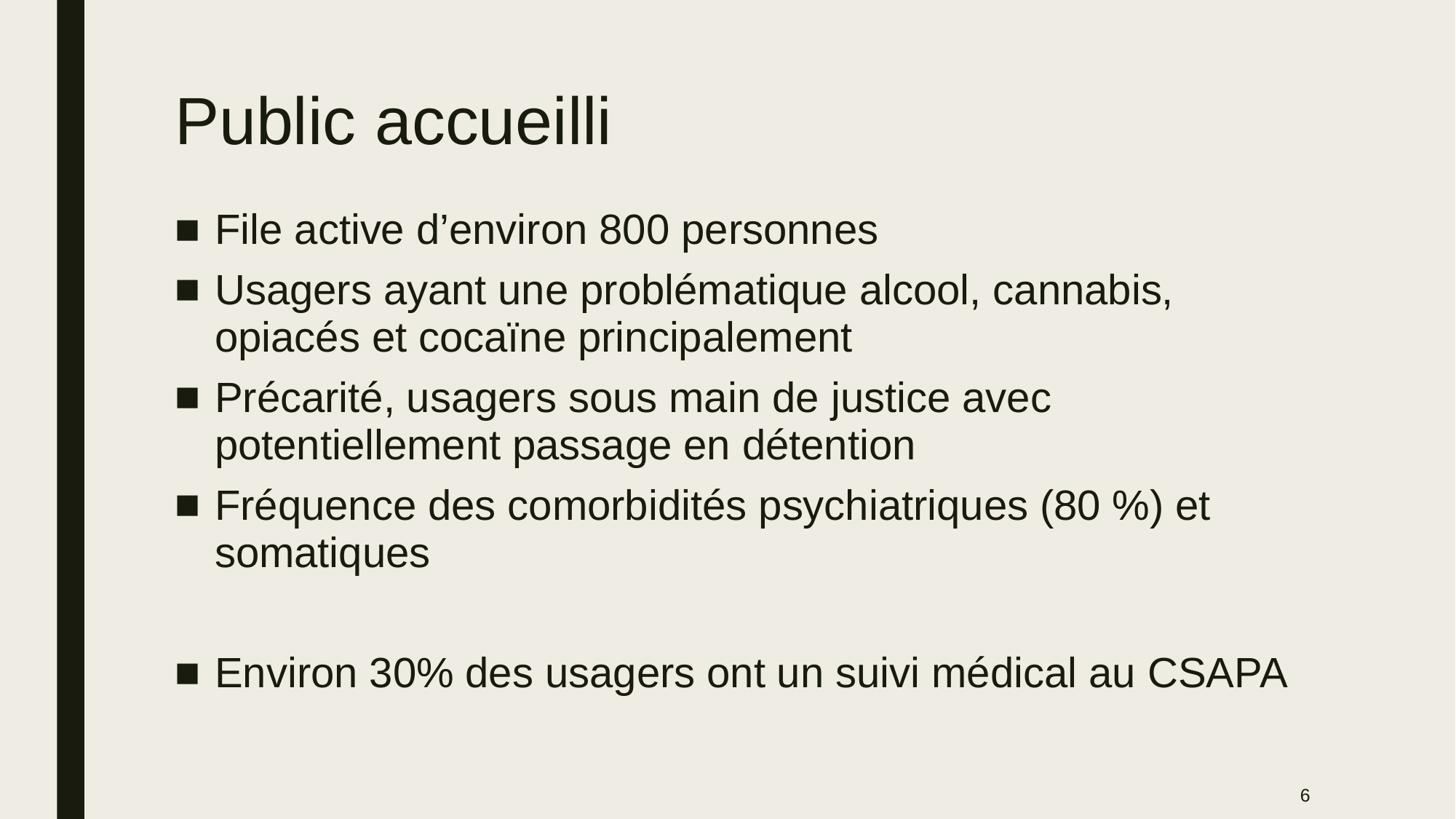

# Public accueilli
File active d’environ 800 personnes
Usagers ayant une problématique alcool, cannabis, opiacés et cocaïne principalement
Précarité, usagers sous main de justice avec potentiellement passage en détention
Fréquence des comorbidités psychiatriques (80 %) et somatiques

Environ 30% des usagers ont un suivi médical au CSAPA

6